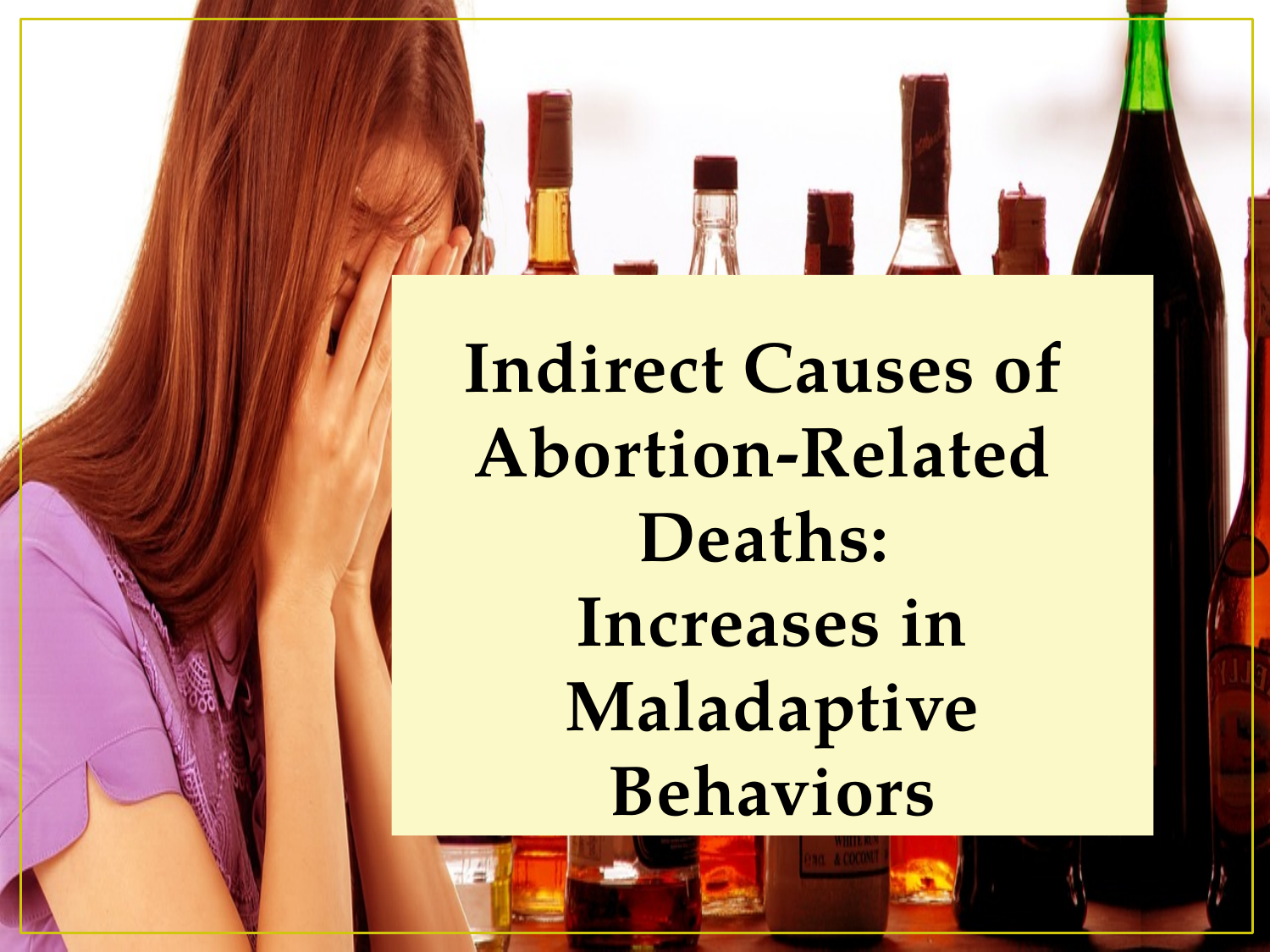

# Indirect Causes of Abortion-Related Deaths: Increases in Maladaptive Behaviors